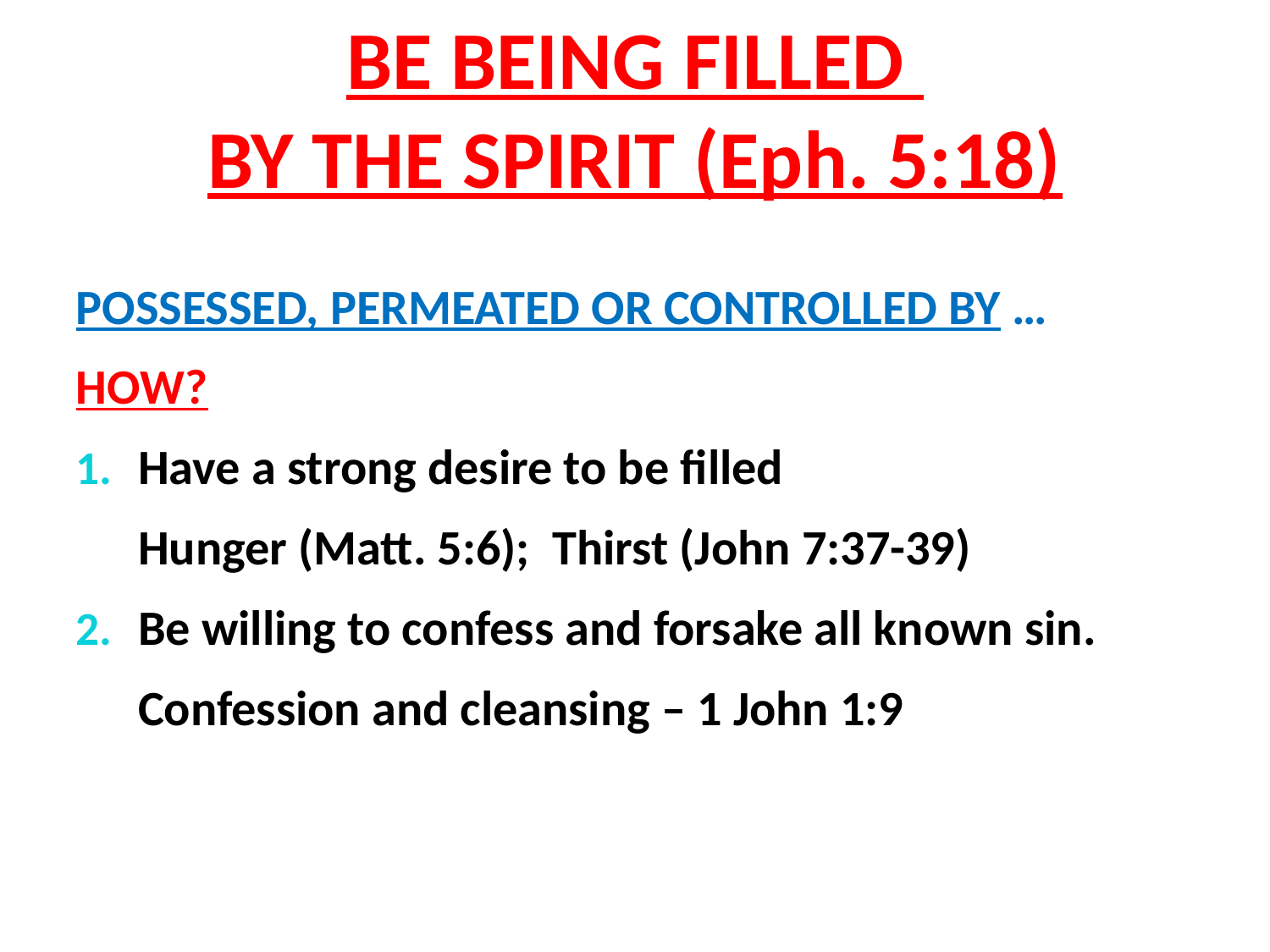

# BE BEING FILLED BY THE SPIRIT (Eph. 5:18)
POSSESSED, PERMEATED OR CONTROLLED BY …
HOW?
Have a strong desire to be filled
Hunger (Matt. 5:6);  Thirst (John 7:37-39)
Be willing to confess and forsake all known sin.
Confession and cleansing – 1 John 1:9